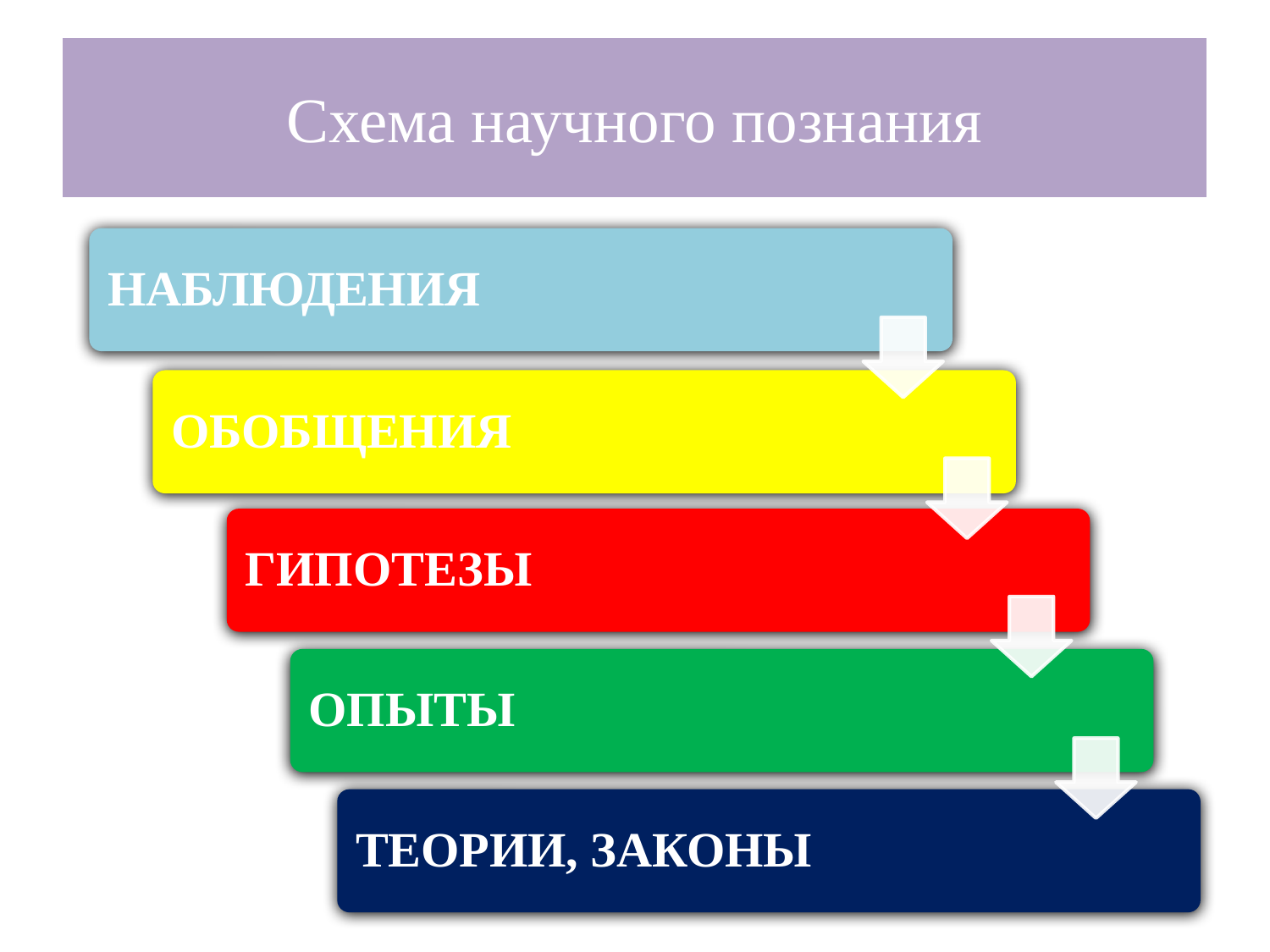

Схема научного познания
НАБЛЮДЕНИЯ
ОБОБЩЕНИЯ
ГИПОТЕЗЫ
ОПЫТЫ
ТЕОРИИ, ЗАКОНЫ